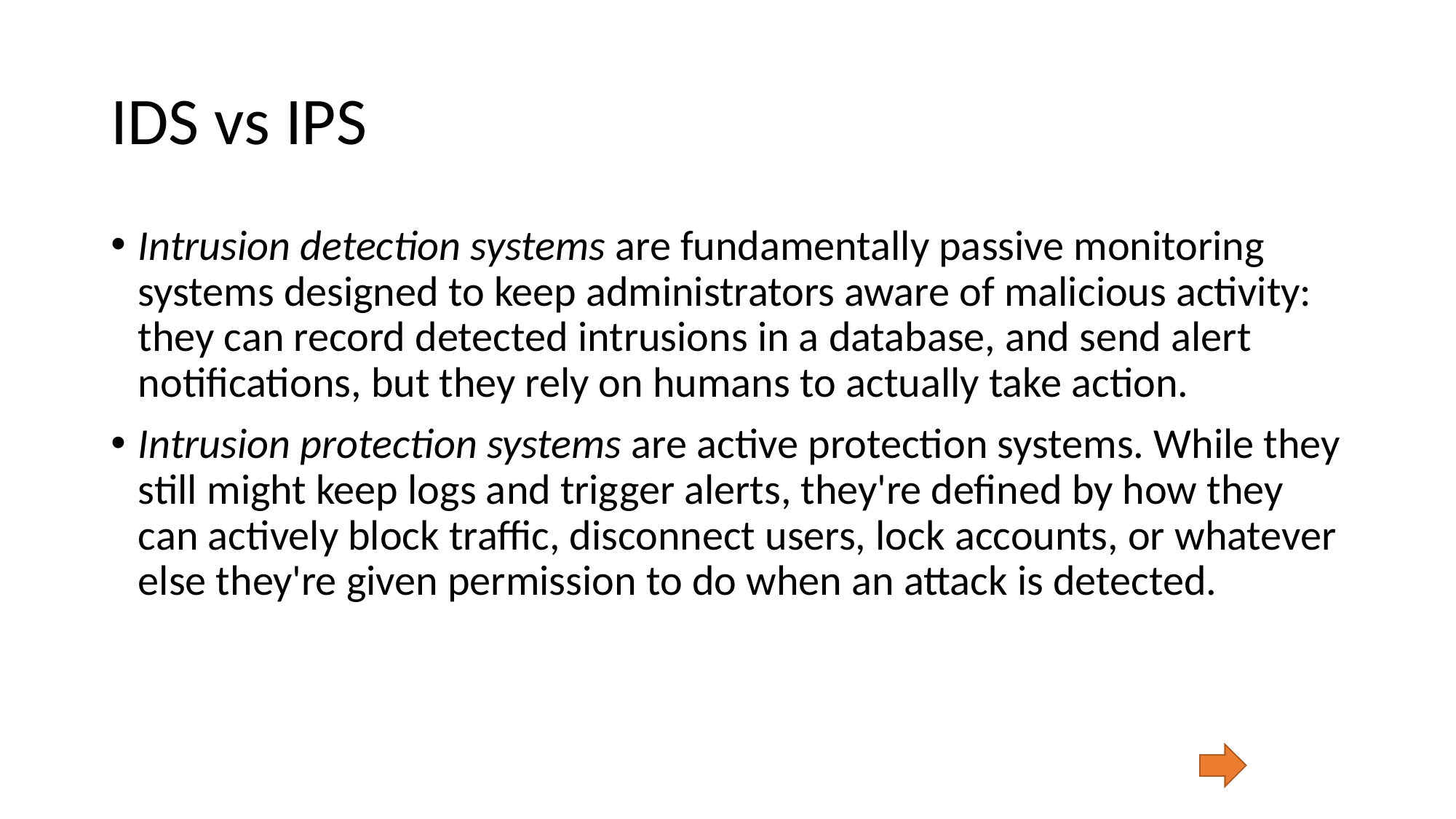

# IDS vs IPS
Intrusion detection systems are fundamentally passive monitoring systems designed to keep administrators aware of malicious activity: they can record detected intrusions in a database, and send alert notifications, but they rely on humans to actually take action.
Intrusion protection systems are active protection systems. While they still might keep logs and trigger alerts, they're defined by how they can actively block traffic, disconnect users, lock accounts, or whatever else they're given permission to do when an attack is detected.